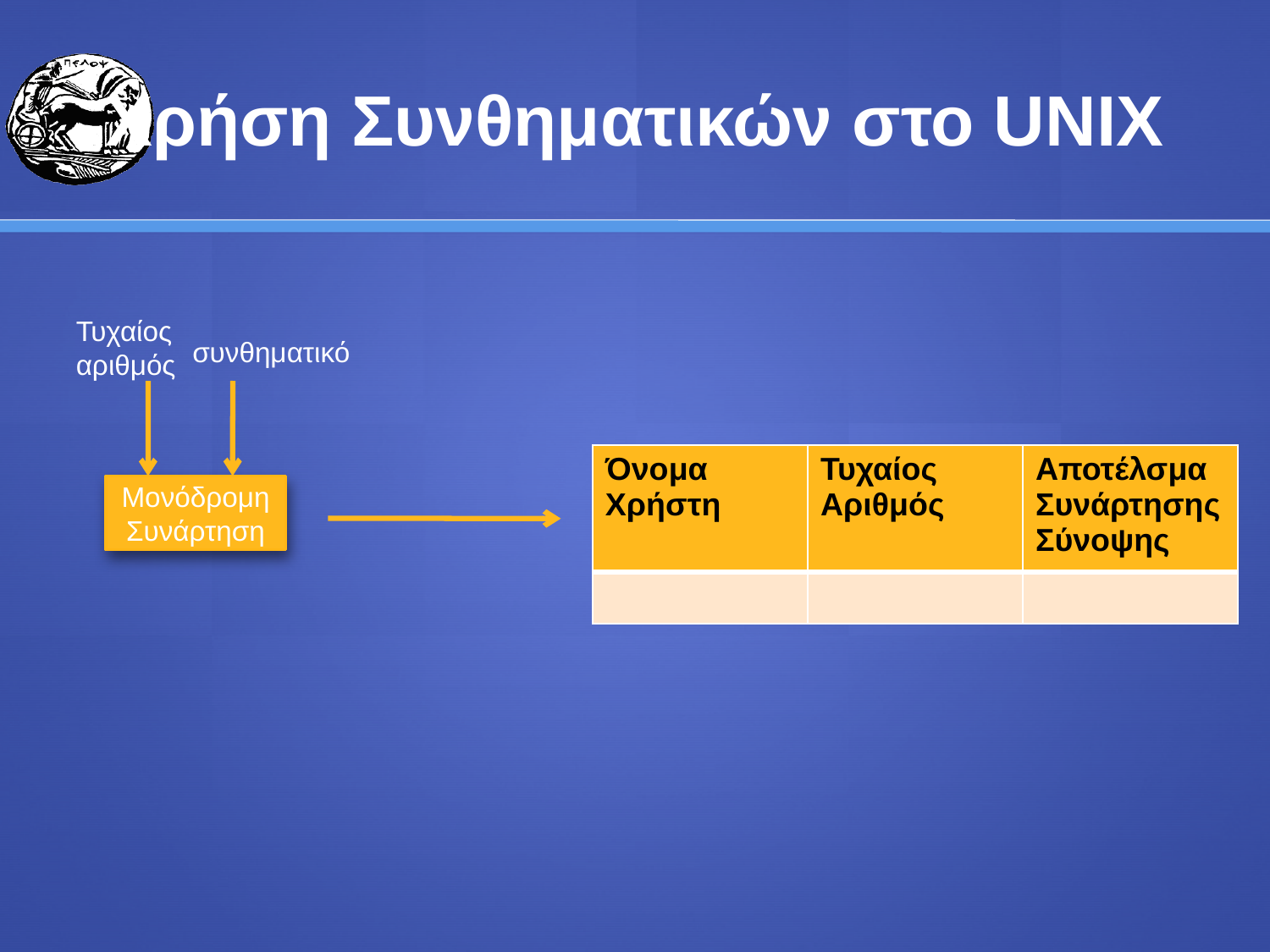

# Χρήση Συνθηματικών στο UNIX
Τυχαίος
αριθμός
συνθηματικό
| Όνομα Χρήστη | Τυχαίος Αριθμός | Αποτέλσμα Συνάρτησης Σύνοψης |
| --- | --- | --- |
|  |  |  |
Μονόδρομη Συνάρτηση